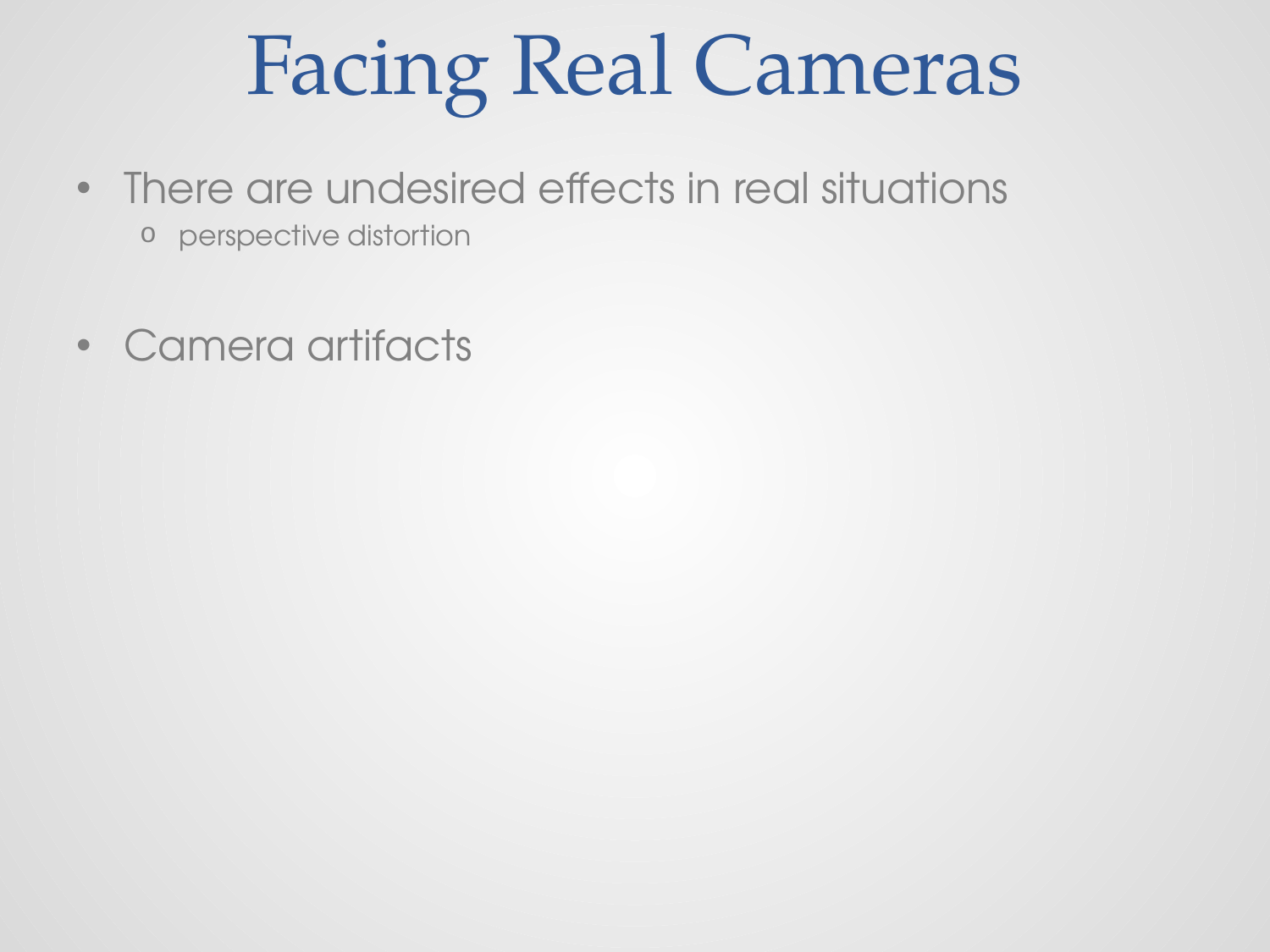

# Facing Real Cameras
There are undesired effects in real situations
perspective distortion

Camera artifacts